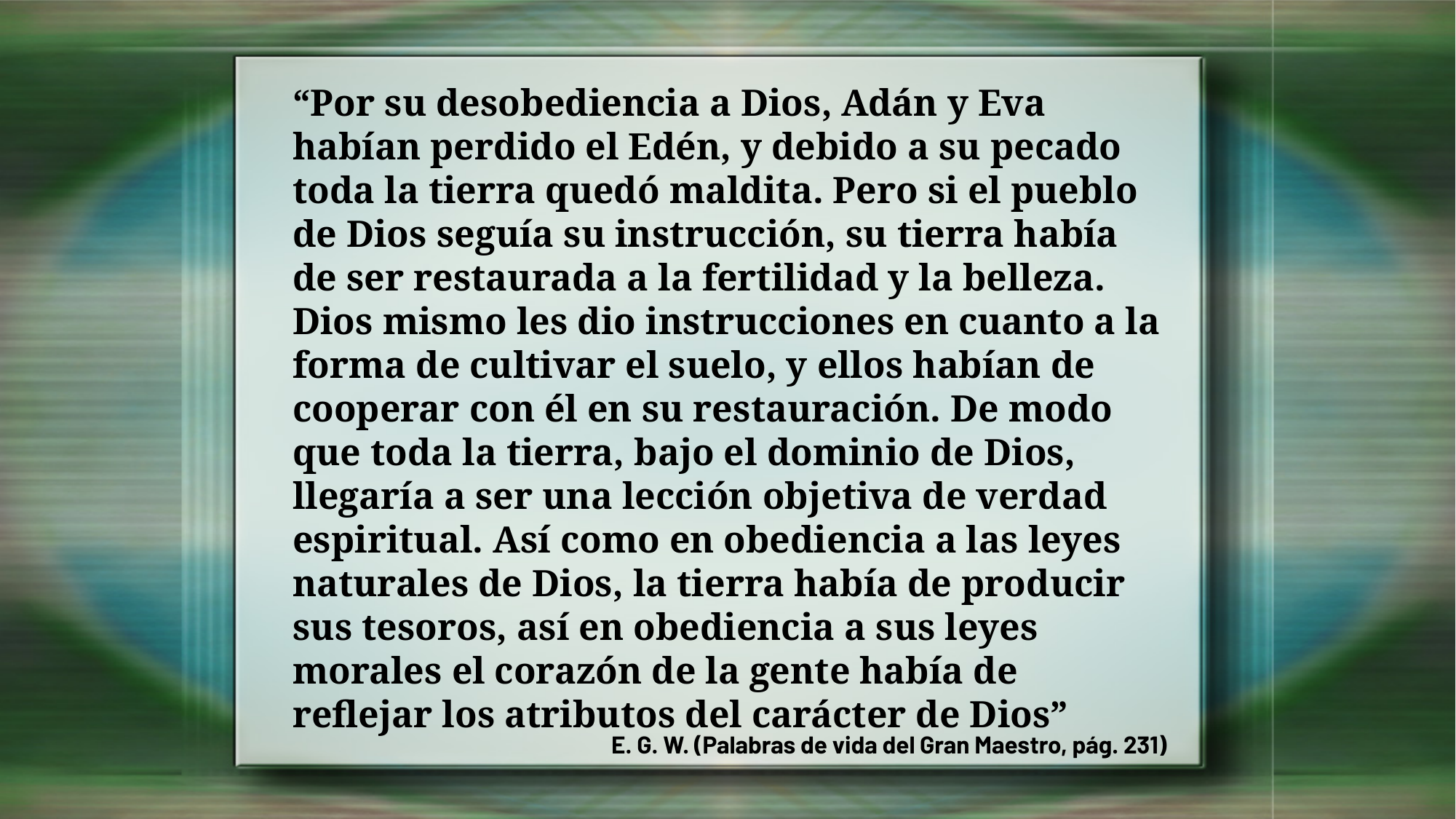

“Por su desobediencia a Dios, Adán y Eva habían perdido el Edén, y debido a su pecado toda la tierra quedó maldita. Pero si el pueblo de Dios seguía su instrucción, su tierra había de ser restaurada a la fertilidad y la belleza. Dios mismo les dio instrucciones en cuanto a la forma de cultivar el suelo, y ellos habían de cooperar con él en su restauración. De modo que toda la tierra, bajo el dominio de Dios, llegaría a ser una lección objetiva de verdad espiritual. Así como en obediencia a las leyes naturales de Dios, la tierra había de producir sus tesoros, así en obediencia a sus leyes morales el corazón de la gente había de reflejar los atributos del carácter de Dios”
E. G. W. (Palabras de vida del Gran Maestro, pág. 231)